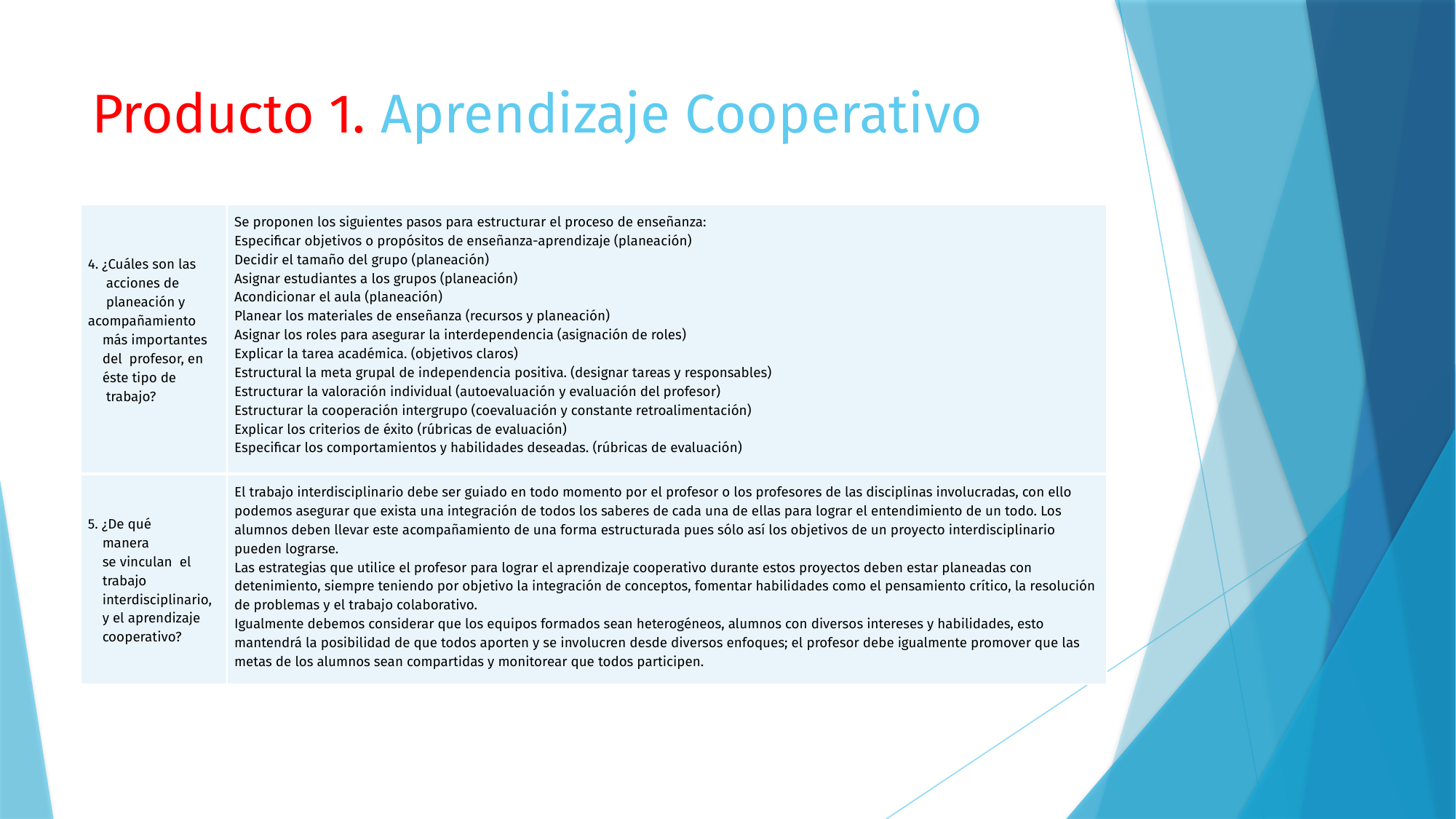

# Producto 1. Aprendizaje Cooperativo
| 4. ¿Cuáles son las acciones de planeación y acompañamiento más importantes del profesor, en éste tipo de trabajo? | Se proponen los siguientes pasos para estructurar el proceso de enseñanza: Especificar objetivos o propósitos de enseñanza-aprendizaje (planeación) Decidir el tamaño del grupo (planeación) Asignar estudiantes a los grupos (planeación) Acondicionar el aula (planeación) Planear los materiales de enseñanza (recursos y planeación) Asignar los roles para asegurar la interdependencia (asignación de roles) Explicar la tarea académica. (objetivos claros) Estructural la meta grupal de independencia positiva. (designar tareas y responsables) Estructurar la valoración individual (autoevaluación y evaluación del profesor) Estructurar la cooperación intergrupo (coevaluación y constante retroalimentación) Explicar los criterios de éxito (rúbricas de evaluación) Especificar los comportamientos y habilidades deseadas. (rúbricas de evaluación) |
| --- | --- |
| 5. ¿De qué manera se vinculan el trabajo interdisciplinario, y el aprendizaje cooperativo? | El trabajo interdisciplinario debe ser guiado en todo momento por el profesor o los profesores de las disciplinas involucradas, con ello podemos asegurar que exista una integración de todos los saberes de cada una de ellas para lograr el entendimiento de un todo. Los alumnos deben llevar este acompañamiento de una forma estructurada pues sólo así los objetivos de un proyecto interdisciplinario pueden lograrse. Las estrategias que utilice el profesor para lograr el aprendizaje cooperativo durante estos proyectos deben estar planeadas con detenimiento, siempre teniendo por objetivo la integración de conceptos, fomentar habilidades como el pensamiento crítico, la resolución de problemas y el trabajo colaborativo. Igualmente debemos considerar que los equipos formados sean heterogéneos, alumnos con diversos intereses y habilidades, esto mantendrá la posibilidad de que todos aporten y se involucren desde diversos enfoques; el profesor debe igualmente promover que las metas de los alumnos sean compartidas y monitorear que todos participen. |
| --- | --- |